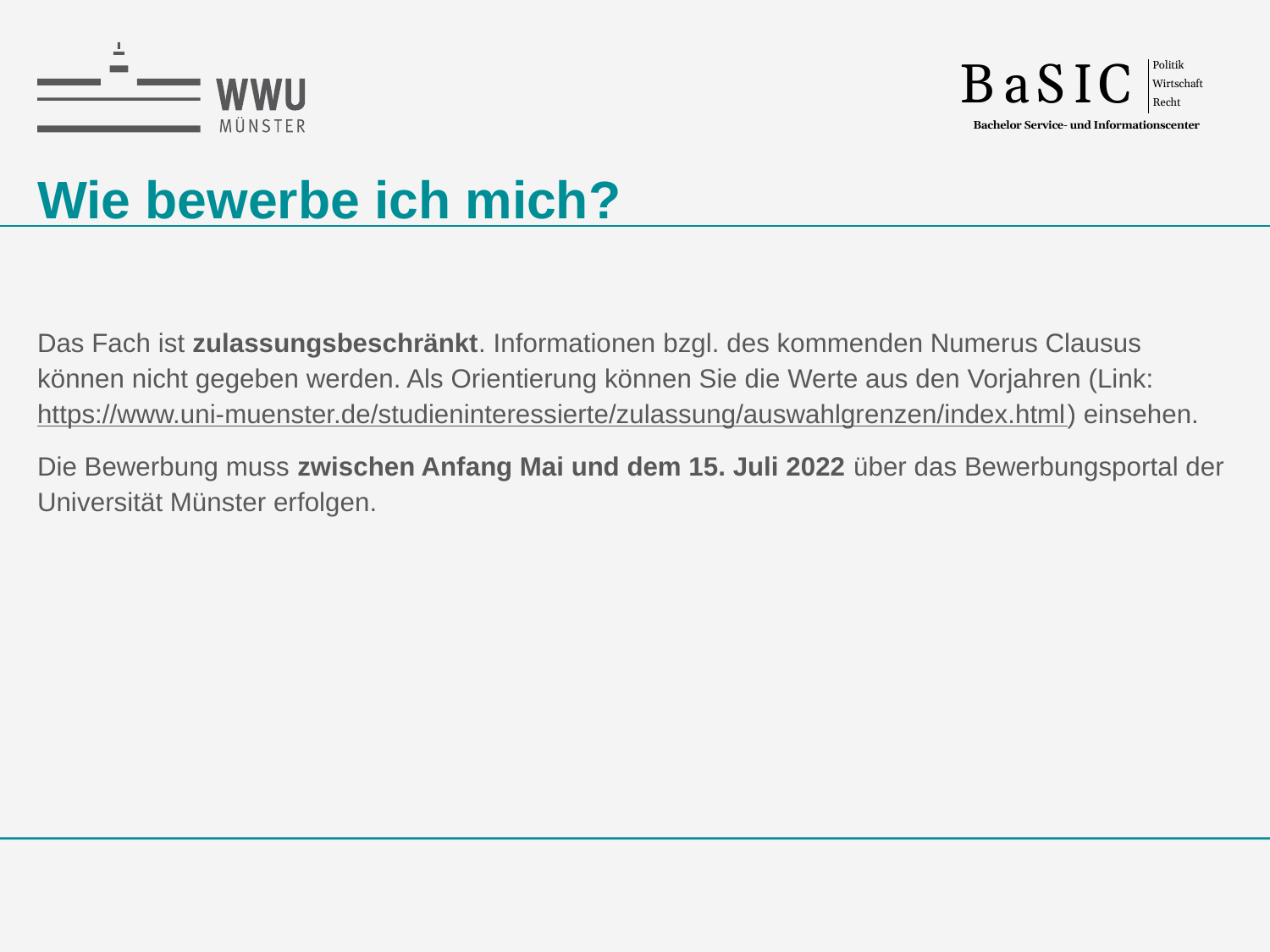

# Wie bewerbe ich mich?
Das Fach ist zulassungsbeschränkt. Informationen bzgl. des kommenden Numerus Clausus können nicht gegeben werden. Als Orientierung können Sie die Werte aus den Vorjahren (Link: https://www.uni-muenster.de/studieninteressierte/zulassung/auswahlgrenzen/index.html) einsehen.
Die Bewerbung muss zwischen Anfang Mai und dem 15. Juli 2022 über das Bewerbungsportal der Universität Münster erfolgen.